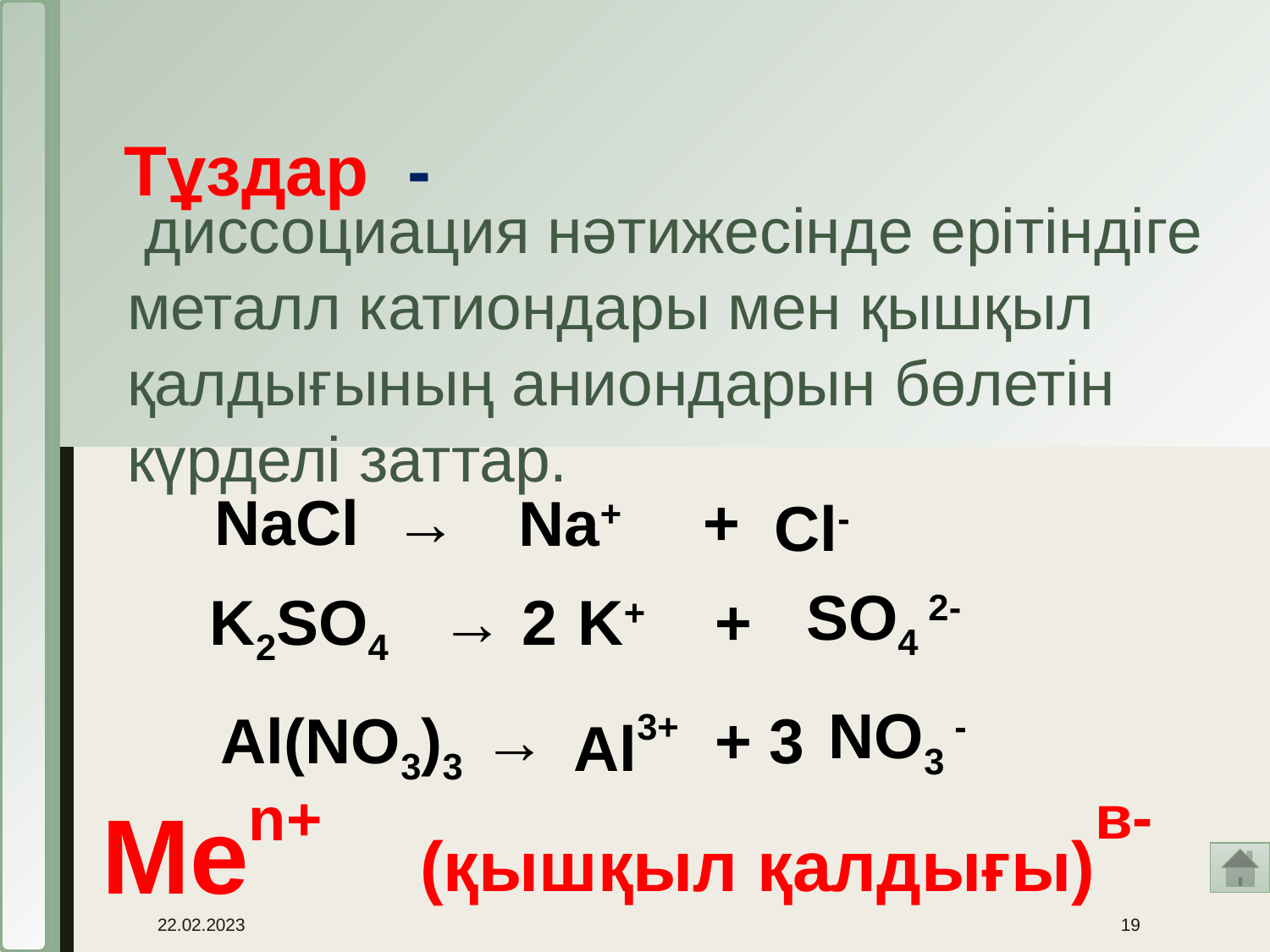

Тұздар  -
 диссоциация нәтижесінде ерітіндіге  металл катиондары мен қышқыл қалдығының аниондарын бөлетін күрделі заттар.

 Na+
NaCl  →              +

 Сl-

Men+

K2SO4   → 2         +
   K+
SO4 2-
Al3+
Al(NO3)3  →          + 3
NO3 -
(қышқыл қалдығы)в-

22.02.2023
19